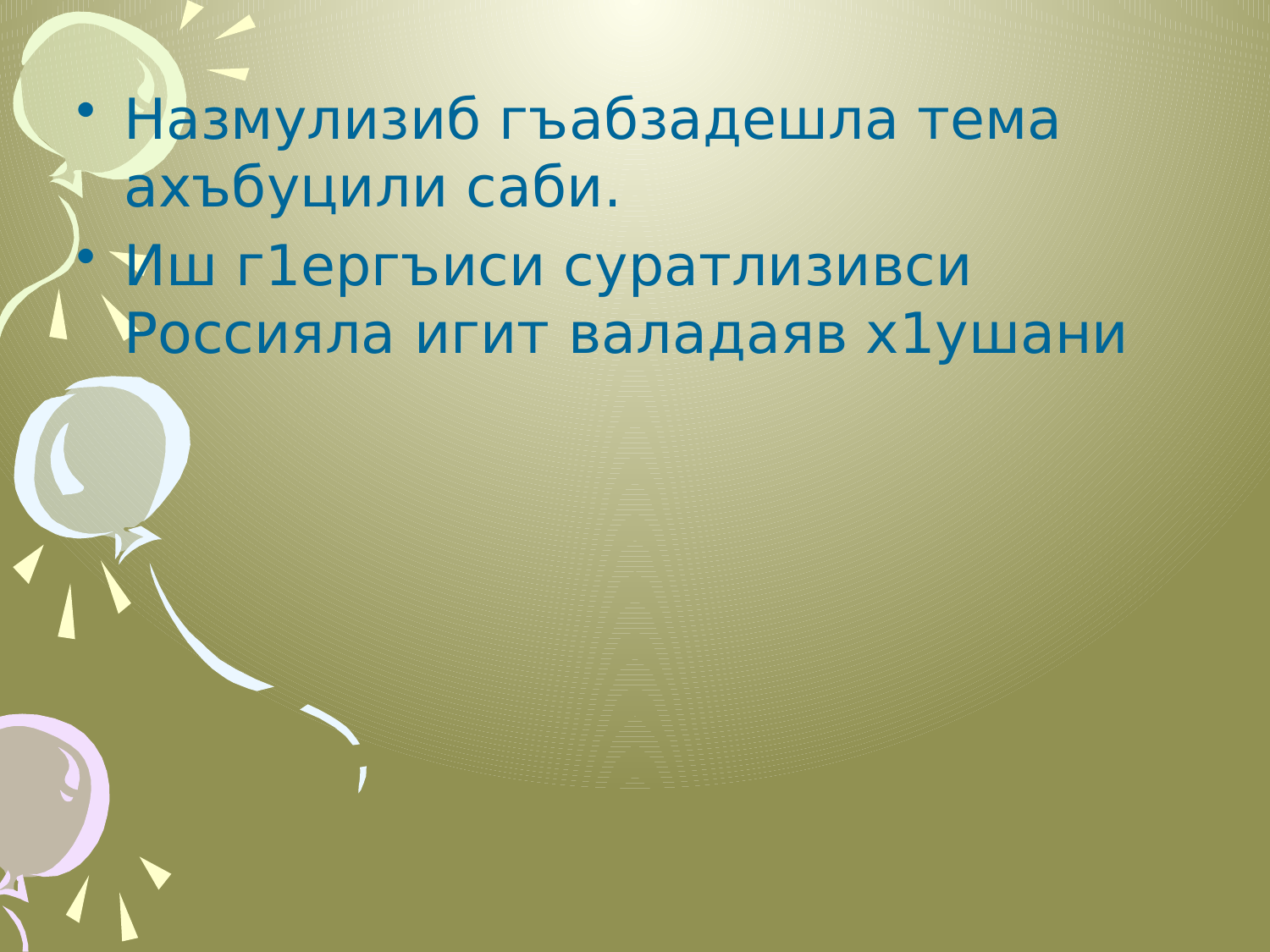

#
Назмулизиб гъабзадешла тема ахъбуцили саби.
Иш г1ергъиси суратлизивси Россияла игит валадаяв х1ушани